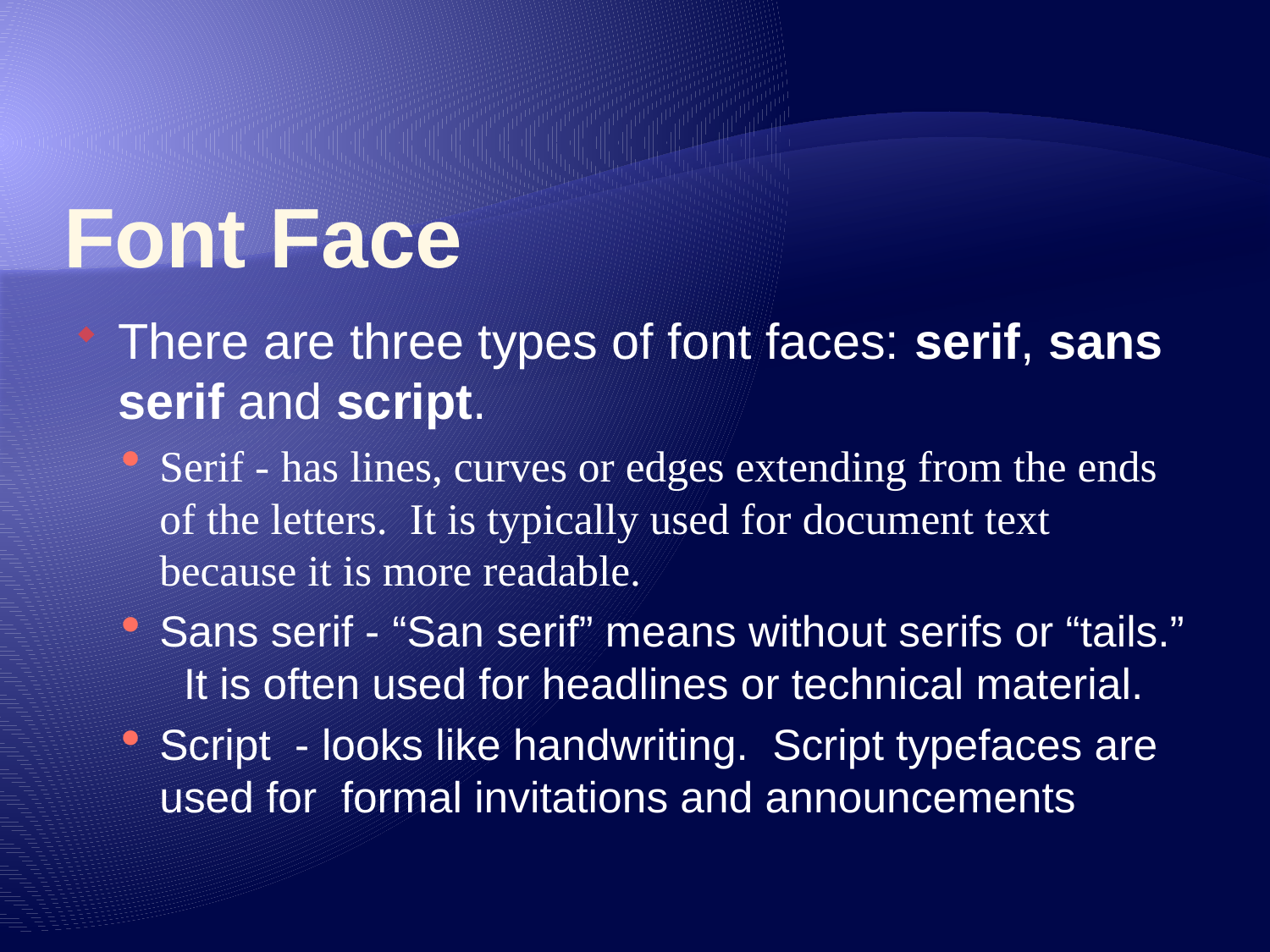

# Font Face
There are three types of font faces: serif, sans serif and script.
Serif - has lines, curves or edges extending from the ends of the letters.  It is typically used for document text because it is more readable.
Sans serif - “San serif” means without serifs or “tails.”   It is often used for headlines or technical material.
Script  - looks like handwriting.  Script typefaces are used for  formal invitations and announcements